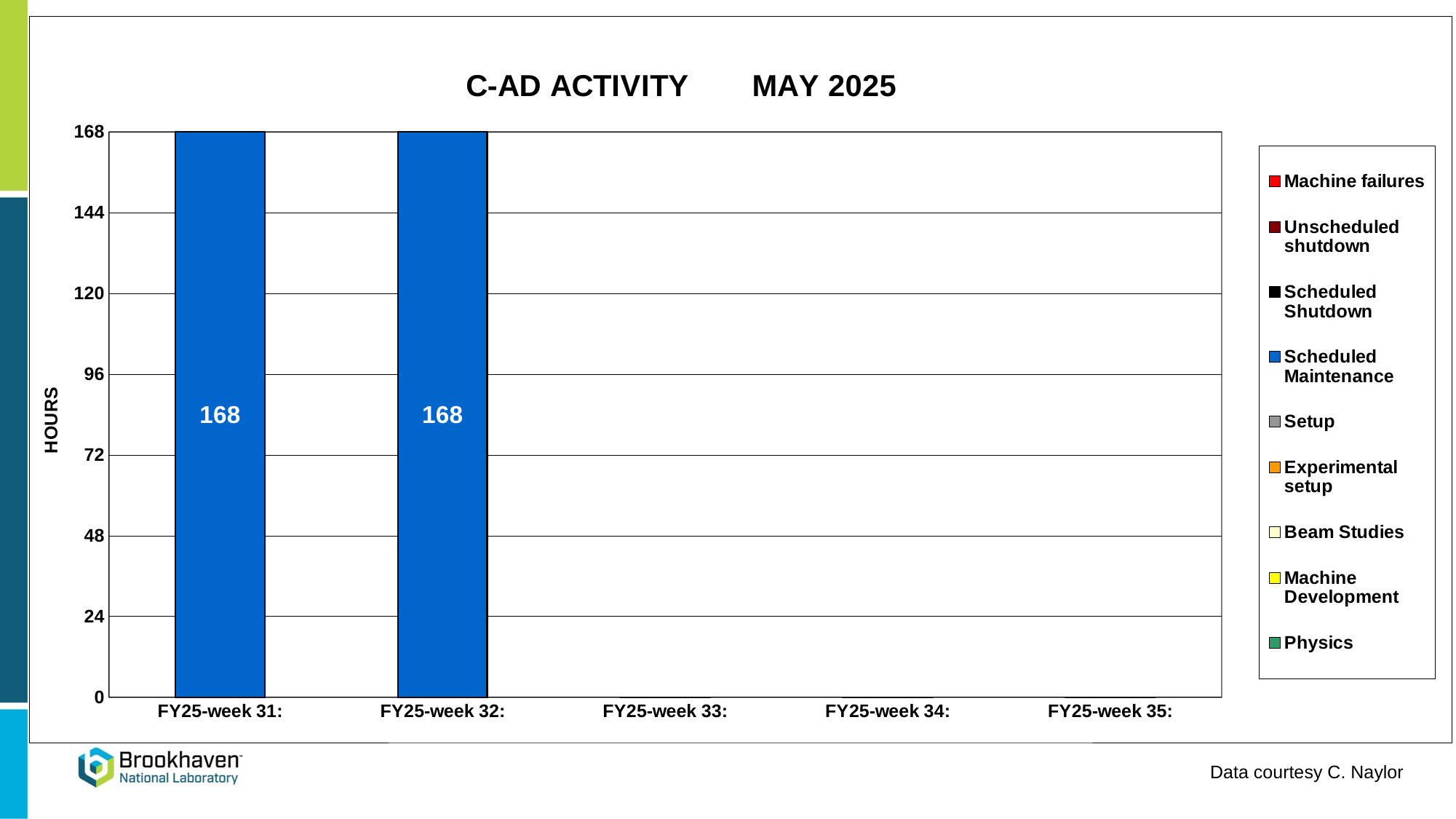

### Chart:
C-AD ACTIVITY       MAY 2025

| Category | Physics | Machine Development | Beam Studies | Experimental setup | Setup | Scheduled Maintenance | Scheduled Shutdown | Unscheduled shutdown | Machine failures |
|---|---|---|---|---|---|---|---|---|---|
| FY25-week 31: | 0.0 | 0.0 | 0.0 | 0.0 | 0.0 | 168.0 | 0.0 | 0.0 | 0.0 |
| FY25-week 32: | 0.0 | 0.0 | 0.0 | 0.0 | 0.0 | 168.0 | 0.0 | 0.0 | 0.0 |
| FY25-week 33: | 0.0 | 0.0 | 0.0 | 0.0 | 0.0 | 0.0 | 0.0 | 0.0 | 0.0 |
| FY25-week 34: | 0.0 | 0.0 | 0.0 | 0.0 | 0.0 | 0.0 | 0.0 | 0.0 | 0.0 |
| FY25-week 35: | 0.0 | 0.0 | 0.0 | 0.0 | 0.0 | 0.0 | 0.0 | 0.0 | 0.0 |
Data courtesy C. Naylor